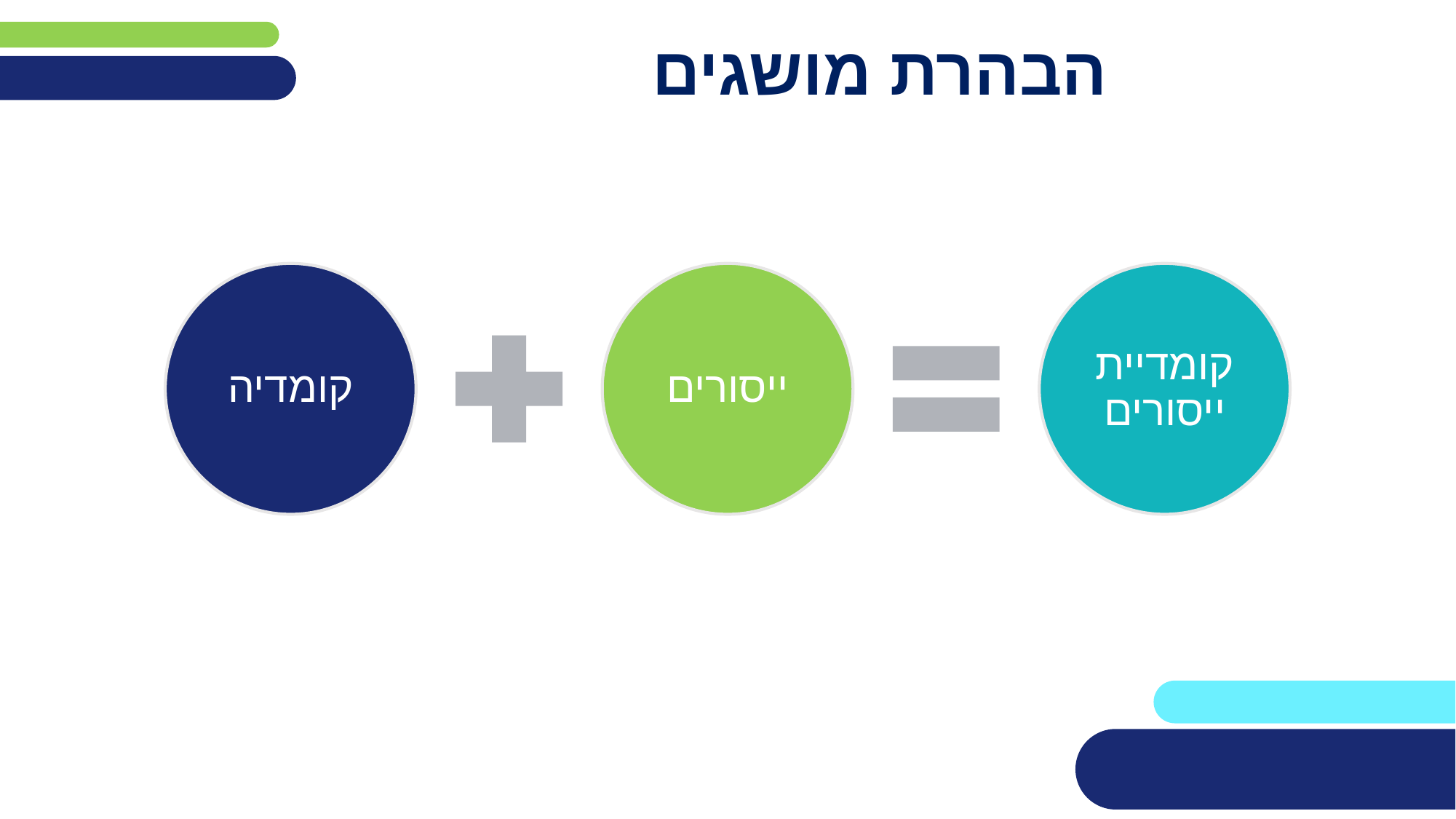

# הבהרת מושגים
קומדיה

ייסורים

קומדיית ייסורים